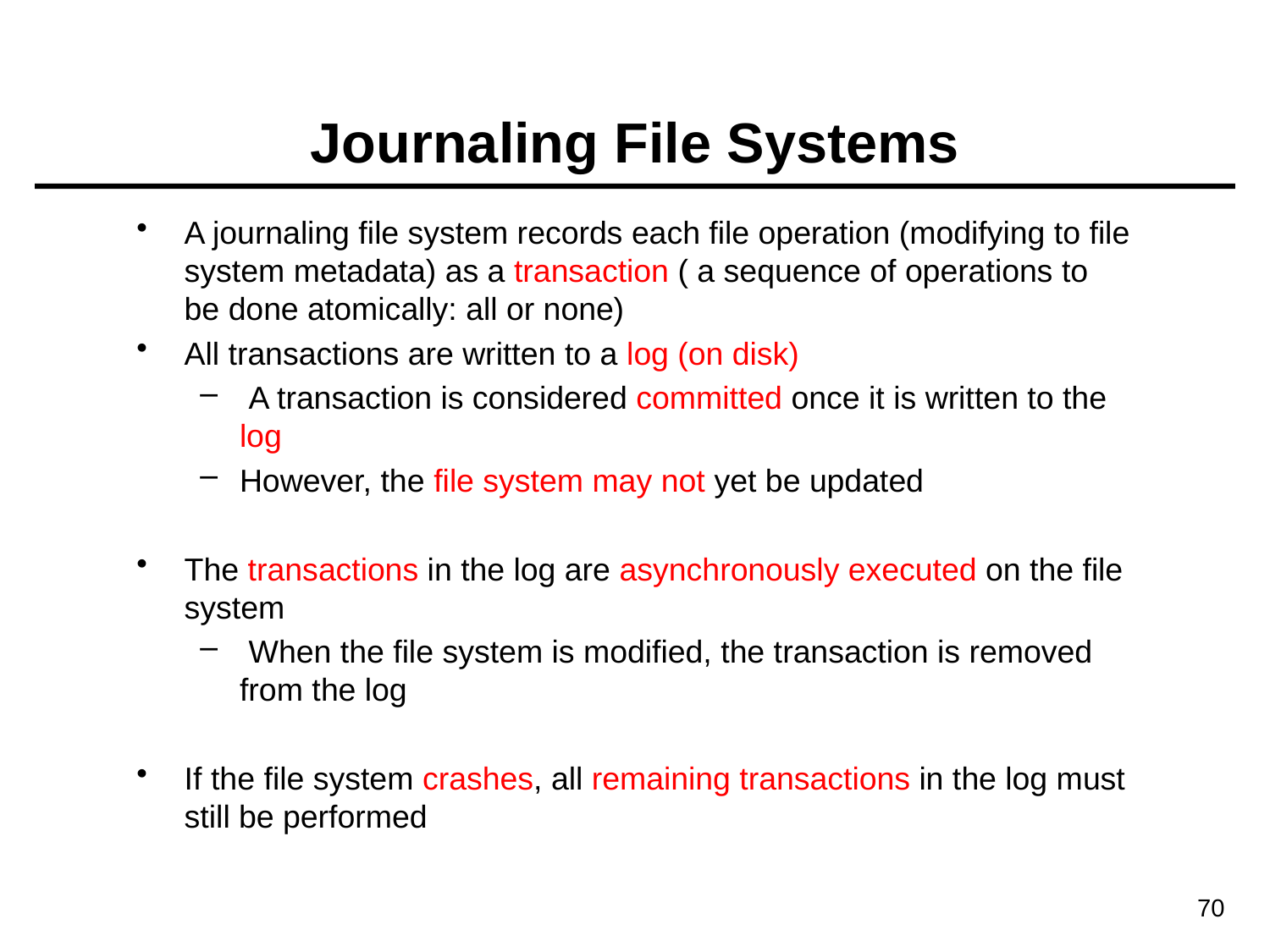

Journaling File Systems
A journaling file system records each file operation (modifying to file system metadata) as a transaction ( a sequence of operations to be done atomically: all or none)
All transactions are written to a log (on disk)
 A transaction is considered committed once it is written to the log
However, the file system may not yet be updated

The transactions in the log are asynchronously executed on the file system
 When the file system is modified, the transaction is removed from the log

If the file system crashes, all remaining transactions in the log must still be performed

70